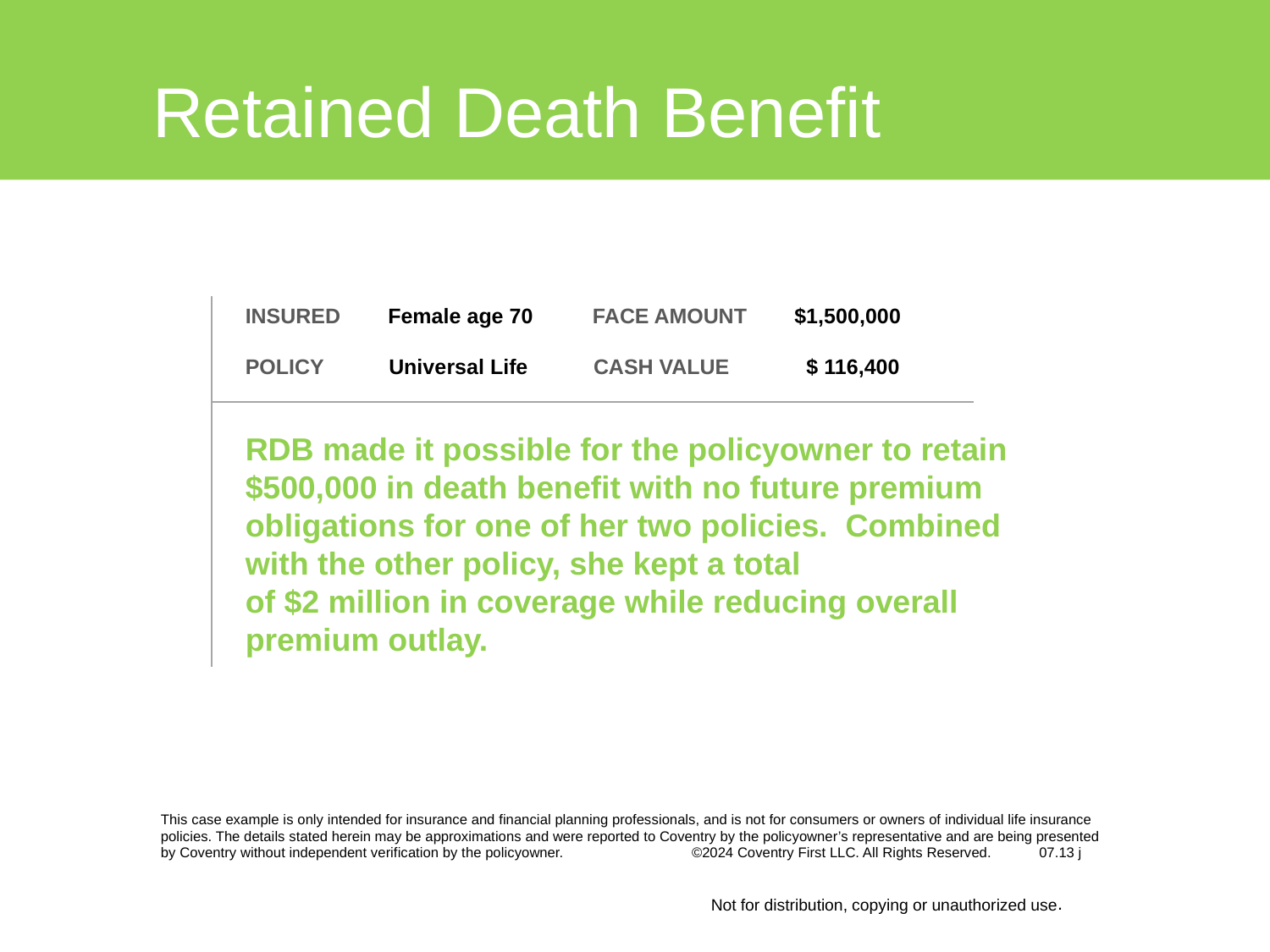

# Retained Death Benefit
INSURED        Female age 70          FACE AMOUNT        $1,500,000

POLICY           Universal Life           CASH VALUE             $ 116,400

RDB made it possible for the policyowner to retain $500,000 in death benefit with no future premium obligations for one of her two policies.  Combined with the other policy, she kept a total
of $2 million in coverage while reducing overall premium outlay.
This case example is only intended for insurance and financial planning professionals, and is not for consumers or owners of individual life insurance policies. The details stated herein may be approximations and were reported to Coventry by the policyowner’s representative and are being presented by Coventry without independent verification by the policyowner.                                ©2024 Coventry First LLC. All Rights Reserved.
07.13 j
Not for distribution, copying or unauthorized use.